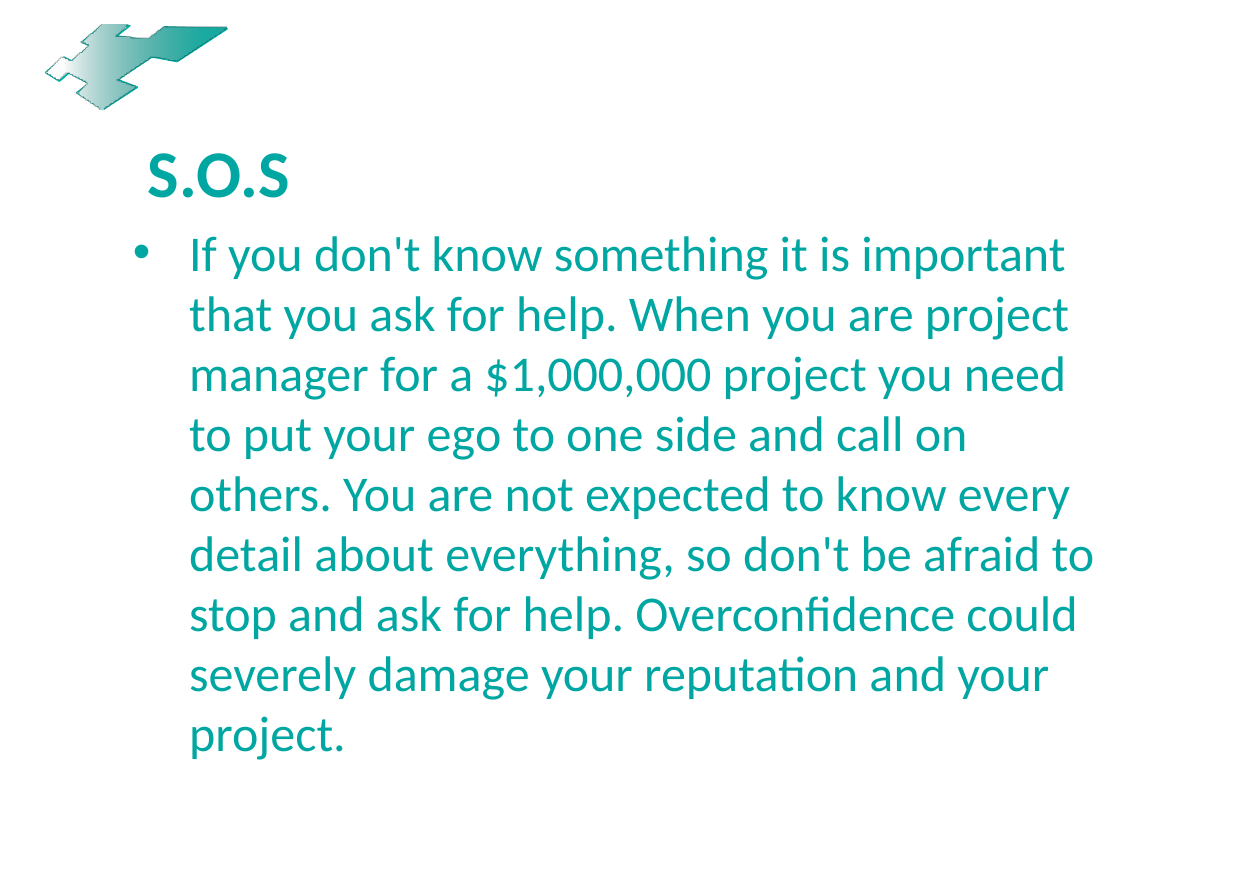

S.O.S
If you don't know something it is important that you ask for help. When you are project manager for a $1,000,000 project you need to put your ego to one side and call on others. You are not expected to know every detail about everything, so don't be afraid to stop and ask for help. Overconfidence could severely damage your reputation and your project.